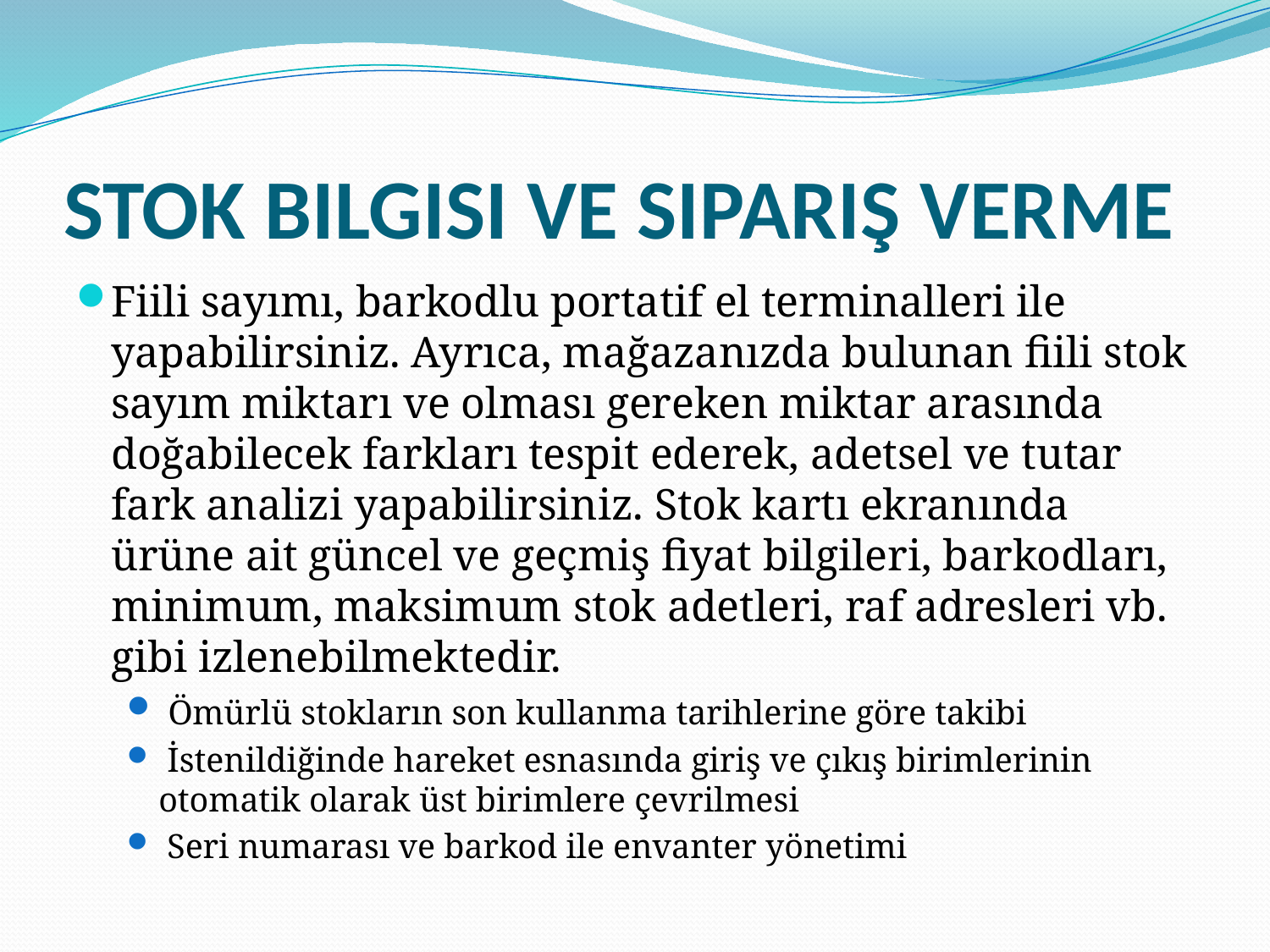

# STOK BILGISI VE SIPARIŞ VERME
Fiili sayımı, barkodlu portatif el terminalleri ile yapabilirsiniz. Ayrıca, mağazanızda bulunan fiili stok sayım miktarı ve olması gereken miktar arasında doğabilecek farkları tespit ederek, adetsel ve tutar fark analizi yapabilirsiniz. Stok kartı ekranında ürüne ait güncel ve geçmiş fiyat bilgileri, barkodları, minimum, maksimum stok adetleri, raf adresleri vb. gibi izlenebilmektedir.
 Ömürlü stokların son kullanma tarihlerine göre takibi
 İstenildiğinde hareket esnasında giriş ve çıkış birimlerinin otomatik olarak üst birimlere çevrilmesi
 Seri numarası ve barkod ile envanter yönetimi